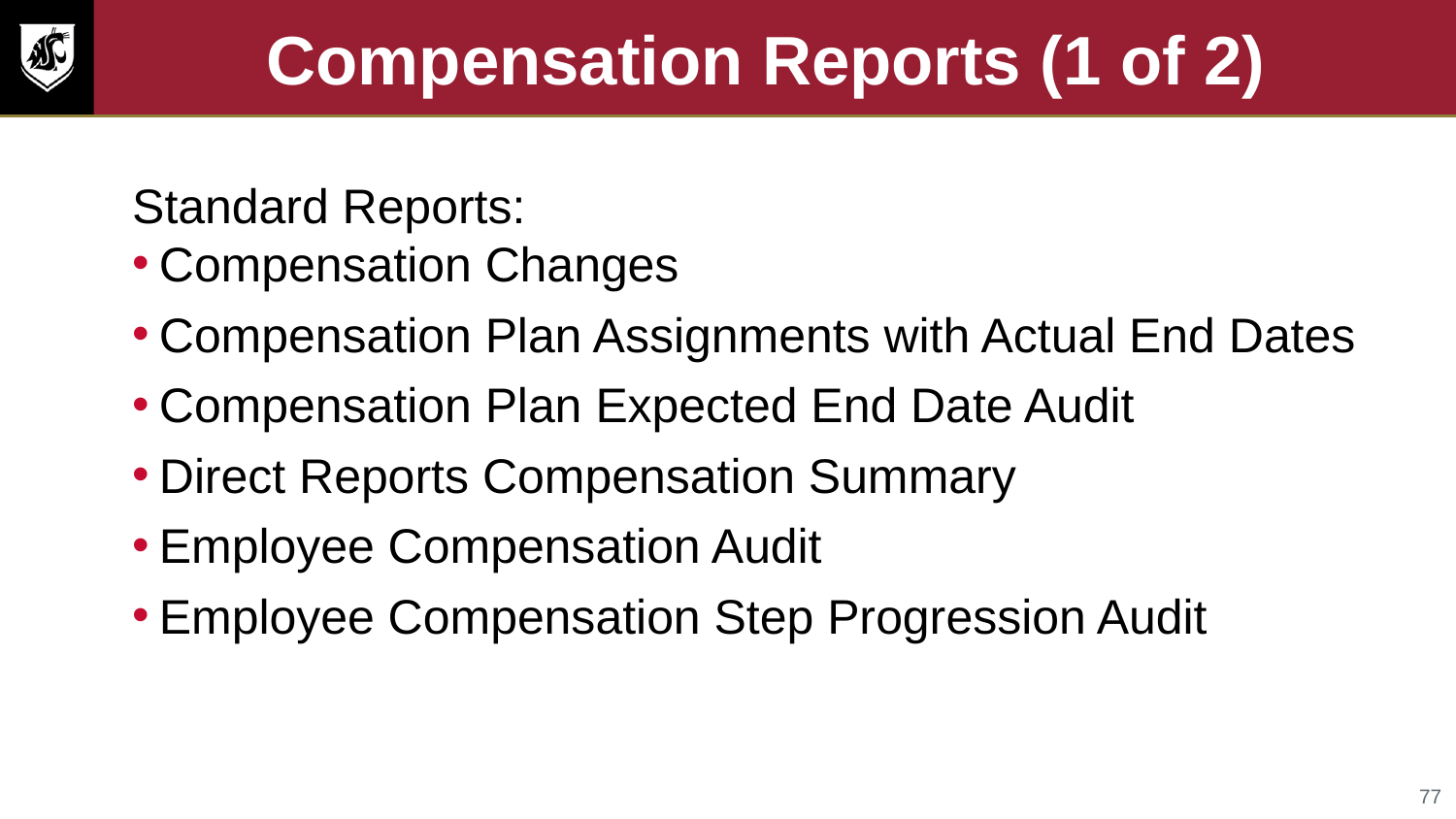

# Compensation Reports (1 of 2)
Standard Reports:
Compensation Changes
Compensation Plan Assignments with Actual End Dates
Compensation Plan Expected End Date Audit
Direct Reports Compensation Summary
Employee Compensation Audit
Employee Compensation Step Progression Audit
77